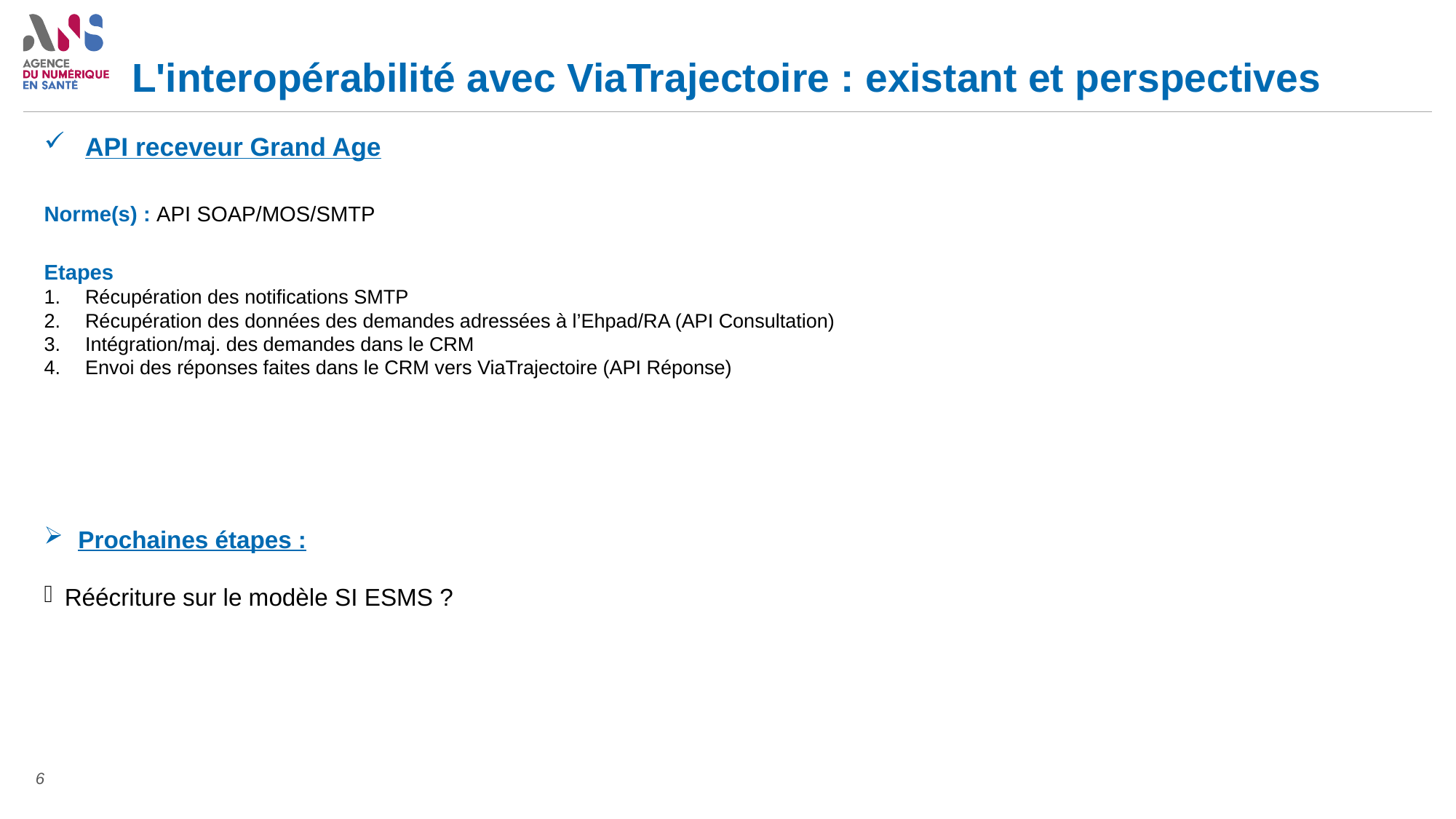

# L'interopérabilité avec ViaTrajectoire : existant et perspectives
API receveur Grand Age

Norme(s) : API SOAP/MOS/SMTP

Etapes
Récupération des notifications SMTP
Récupération des données des demandes adressées à l’Ehpad/RA (API Consultation)
Intégration/maj. des demandes dans le CRM
Envoi des réponses faites dans le CRM vers ViaTrajectoire (API Réponse)

Prochaines étapes :

Réécriture sur le modèle SI ESMS ?
6